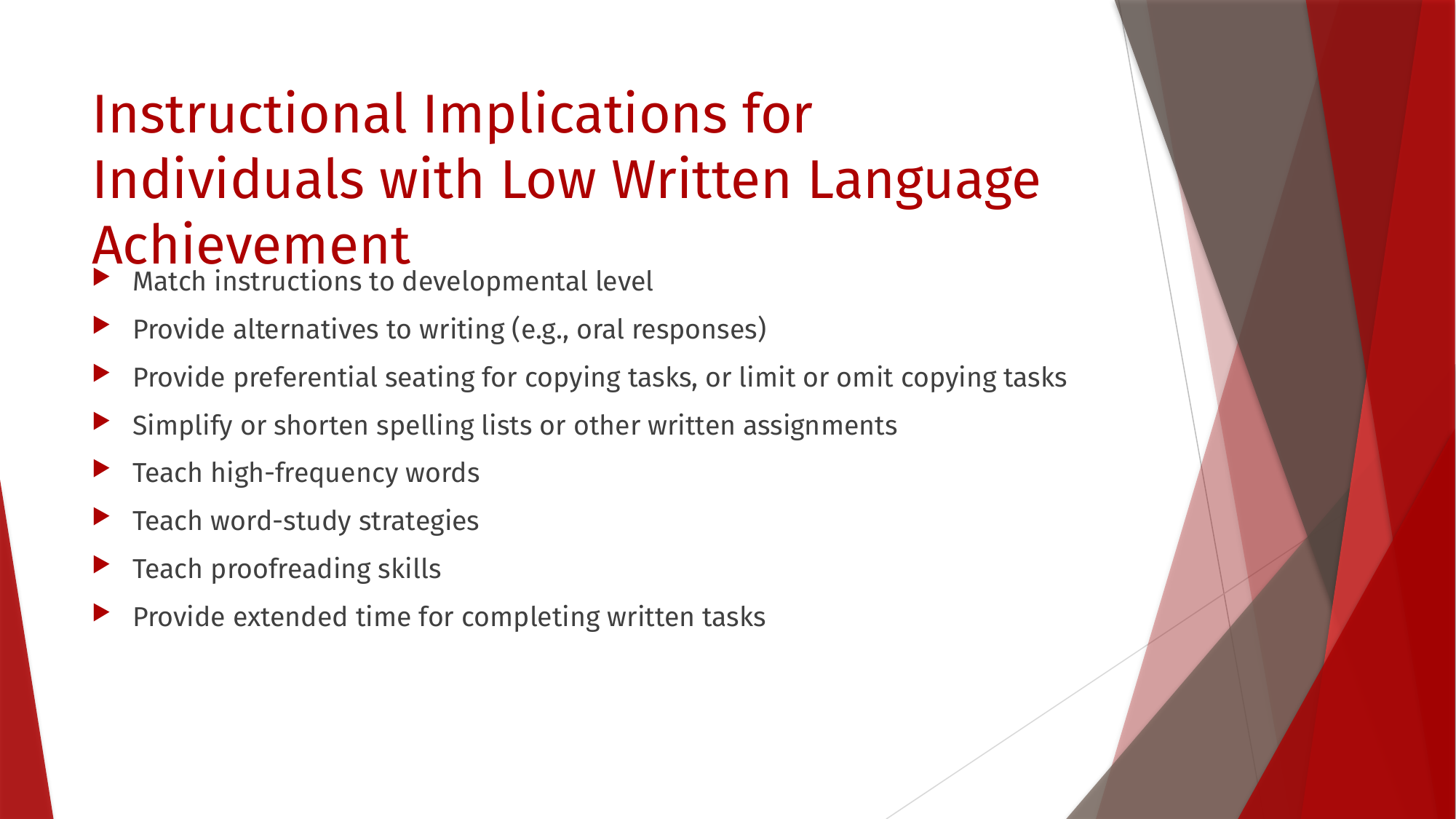

# Instructional Implications for Individuals with Low Written Language Achievement
Match instructions to developmental level
Provide alternatives to writing (e.g., oral responses)
Provide preferential seating for copying tasks, or limit or omit copying tasks
Simplify or shorten spelling lists or other written assignments
Teach high-frequency words
Teach word-study strategies
Teach proofreading skills
Provide extended time for completing written tasks